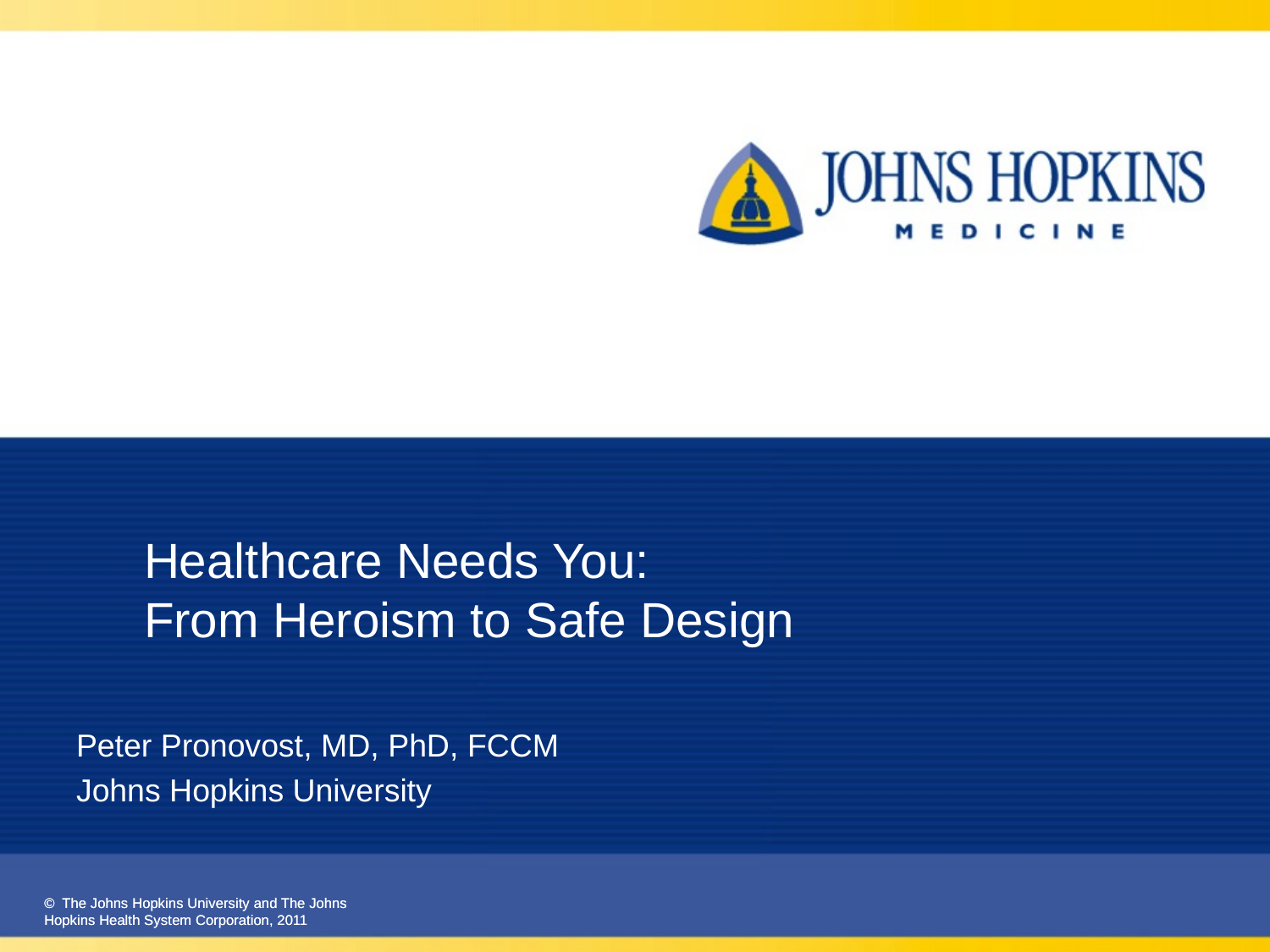

#
Healthcare Needs You:
From Heroism to Safe Design
Peter Pronovost, MD, PhD, FCCM
Johns Hopkins University